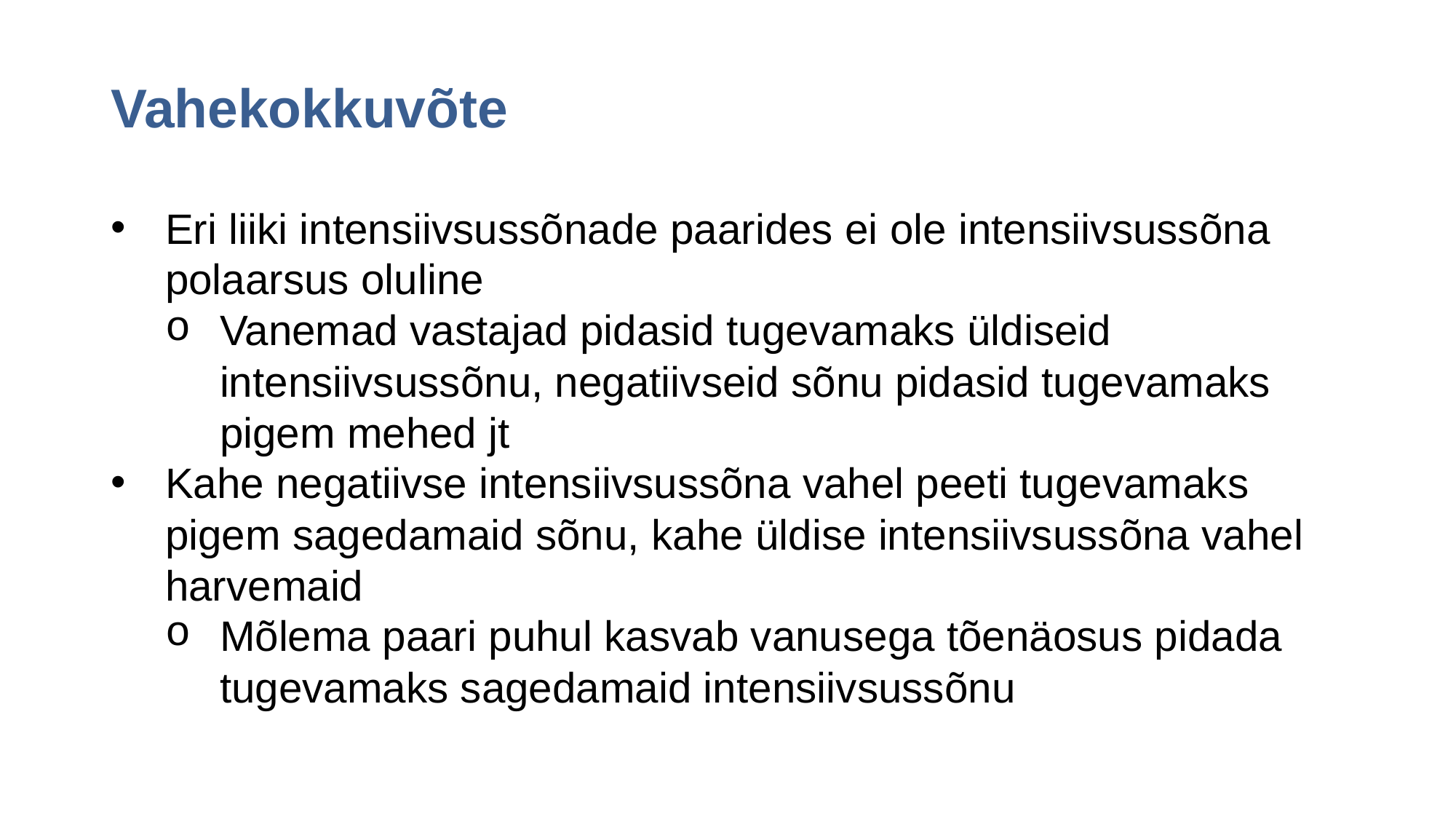

Vahekokkuvõte

Eri liiki intensiivsussõnade paarides ei ole intensiivsussõna polaarsus oluline
Vanemad vastajad pidasid tugevamaks üldiseid intensiivsussõnu, negatiivseid sõnu pidasid tugevamaks pigem mehed jt
Kahe negatiivse intensiivsussõna vahel peeti tugevamaks pigem sagedamaid sõnu, kahe üldise intensiivsussõna vahel harvemaid
Mõlema paari puhul kasvab vanusega tõenäosus pidada tugevamaks sagedamaid intensiivsussõnu